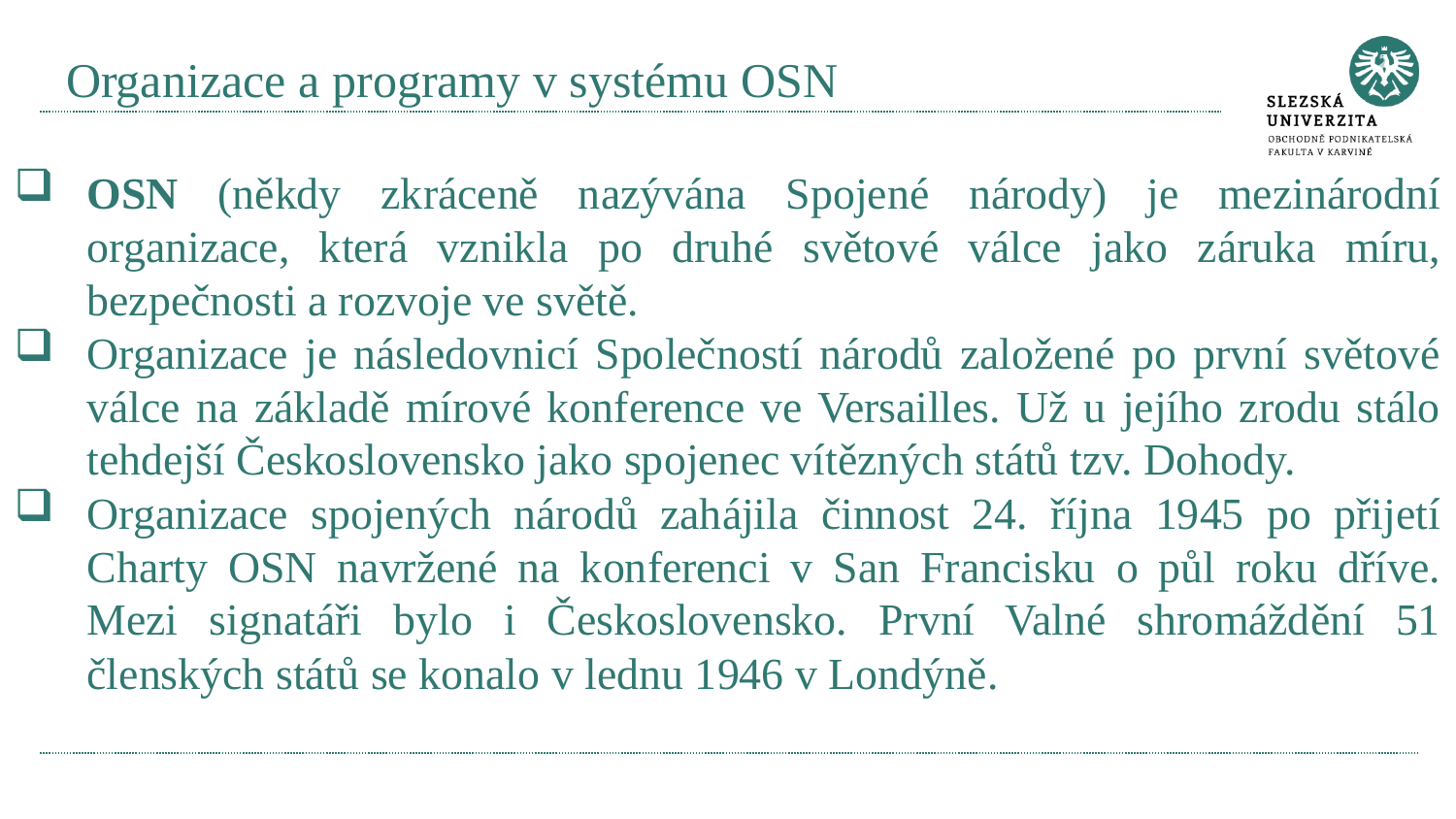

# Organizace a programy v systému OSN
OSN (někdy zkráceně nazývána Spojené národy) je mezinárodní organizace, která vznikla po druhé světové válce jako záruka míru, bezpečnosti a rozvoje ve světě.
Organizace je následovnicí Společností národů založené po první světové válce na základě mírové konference ve Versailles. Už u jejího zrodu stálo tehdejší Československo jako spojenec vítězných států tzv. Dohody.
Organizace spojených národů zahájila činnost 24. října 1945 po přijetí Charty OSN navržené na konferenci v San Francisku o půl roku dříve. Mezi signatáři bylo i Československo. První Valné shromáždění 51 členských států se konalo v lednu 1946 v Londýně.